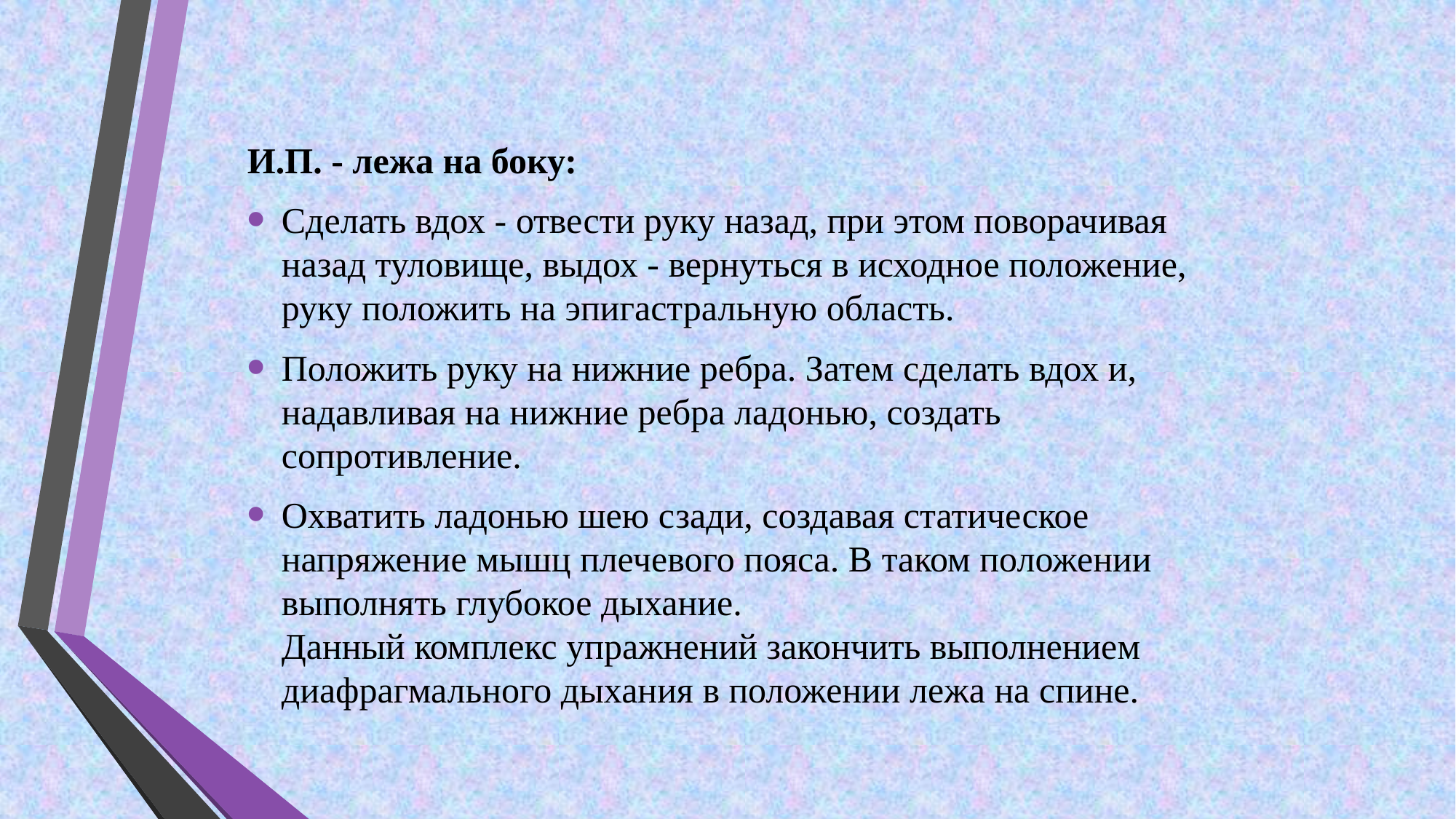

И.П. - лежа на боку:
Сделать вдох - отвести руку назад, при этом поворачивая назад туловище, выдох - вернуться в исходное положение, руку положить на эпигастральную область.
Положить руку на нижние ребра. Затем сделать вдох и, надавливая на нижние ребра ладонью, создать сопротивление.
Охватить ладонью шею сзади, создавая статическое напряжение мышц плечевого пояса. В таком положении выполнять глубокое дыхание.
Данный комплекс упражнений закончить выполнением диафрагмального дыхания в положении лежа на спине.